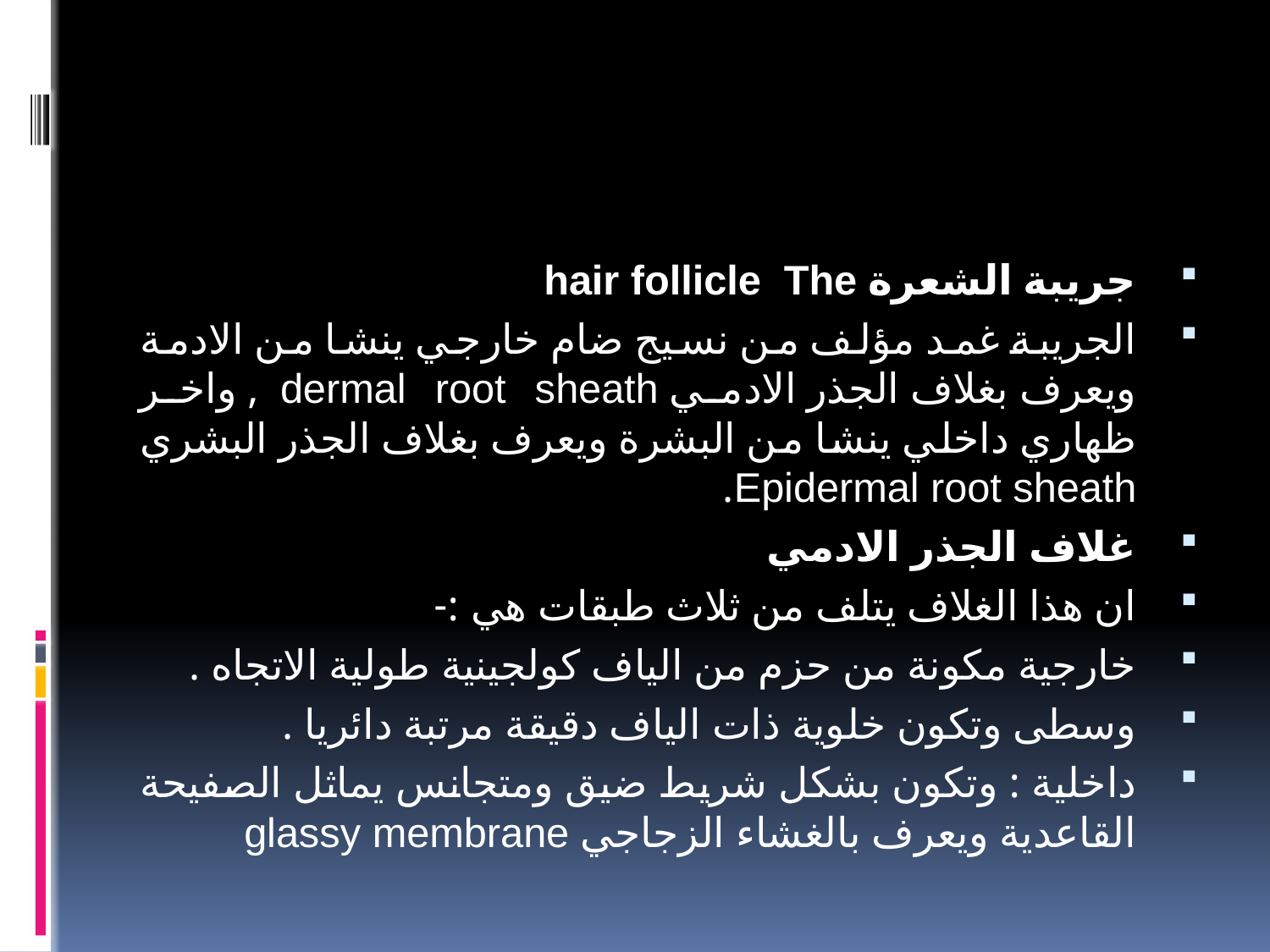

#
جريبة الشعرة hair follicle  The
الجريبة غمد مؤلف من نسيج ضام خارجي ينشا من الادمة ويعرف بغلاف الجذر الادمي dermal root sheath  , واخر ظهاري داخلي ينشا من البشرة ويعرف بغلاف الجذر البشري Epidermal root sheath.
غلاف الجذر الادمي
ان هذا الغلاف يتلف من ثلاث طبقات هي :-
خارجية مكونة من حزم من الياف كولجينية طولية الاتجاه .
وسطى وتكون خلوية ذات الياف دقيقة مرتبة دائريا .
داخلية : وتكون بشكل شريط ضيق ومتجانس يماثل الصفيحة القاعدية ويعرف بالغشاء الزجاجي glassy membrane